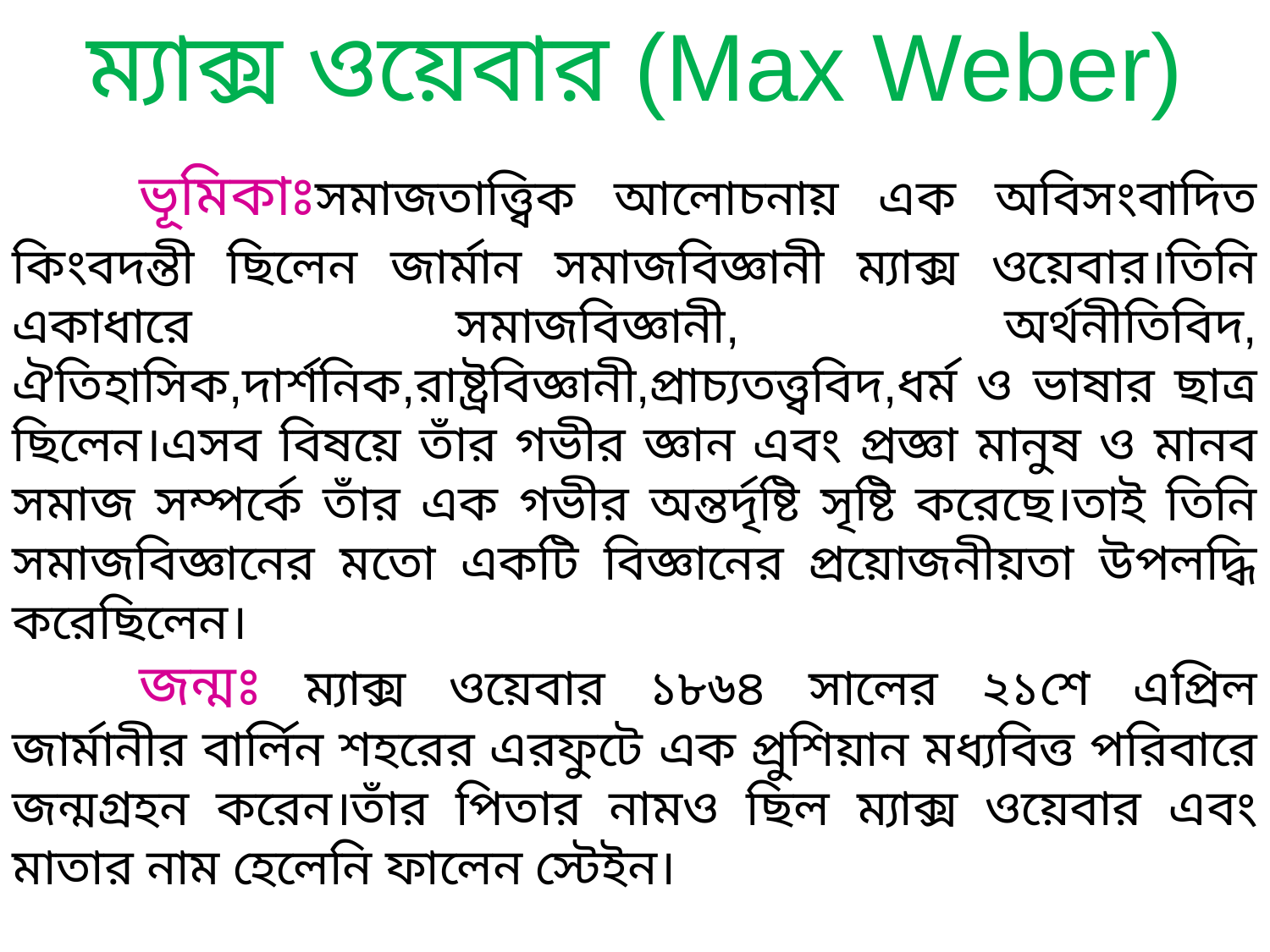

ম্যাক্স ওয়েবার (Max Weber)
	ভূমিকাঃসমাজতাত্ত্বিক আলোচনায় এক অবিসংবাদিত কিংবদন্তী ছিলেন জার্মান সমাজবিজ্ঞানী ম্যাক্স ওয়েবার।তিনি একাধারে সমাজবিজ্ঞানী, অর্থনীতিবিদ, ঐতিহাসিক,দার্শনিক,রাষ্ট্রবিজ্ঞানী,প্রাচ্যতত্ত্ববিদ,ধর্ম ও ভাষার ছাত্র ছিলেন।এসব বিষয়ে তাঁর গভীর জ্ঞান এবং প্রজ্ঞা মানুষ ও মানব সমাজ সম্পর্কে তাঁর এক গভীর অন্তর্দৃষ্টি সৃষ্টি করেছে।তাই তিনি সমাজবিজ্ঞানের মতো একটি বিজ্ঞানের প্রয়োজনীয়তা উপলদ্ধি করেছিলেন।
	জন্মঃ ম্যাক্স ওয়েবার ১৮৬৪ সালের ২১শে এপ্রিল জার্মানীর বার্লিন শহরের এরফুটে এক প্রুশিয়ান মধ্যবিত্ত পরিবারে জন্মগ্রহন করেন।তাঁর পিতার নামও ছিল ম্যাক্স ওয়েবার এবং মাতার নাম হেলেনি ফালেন স্টেইন।